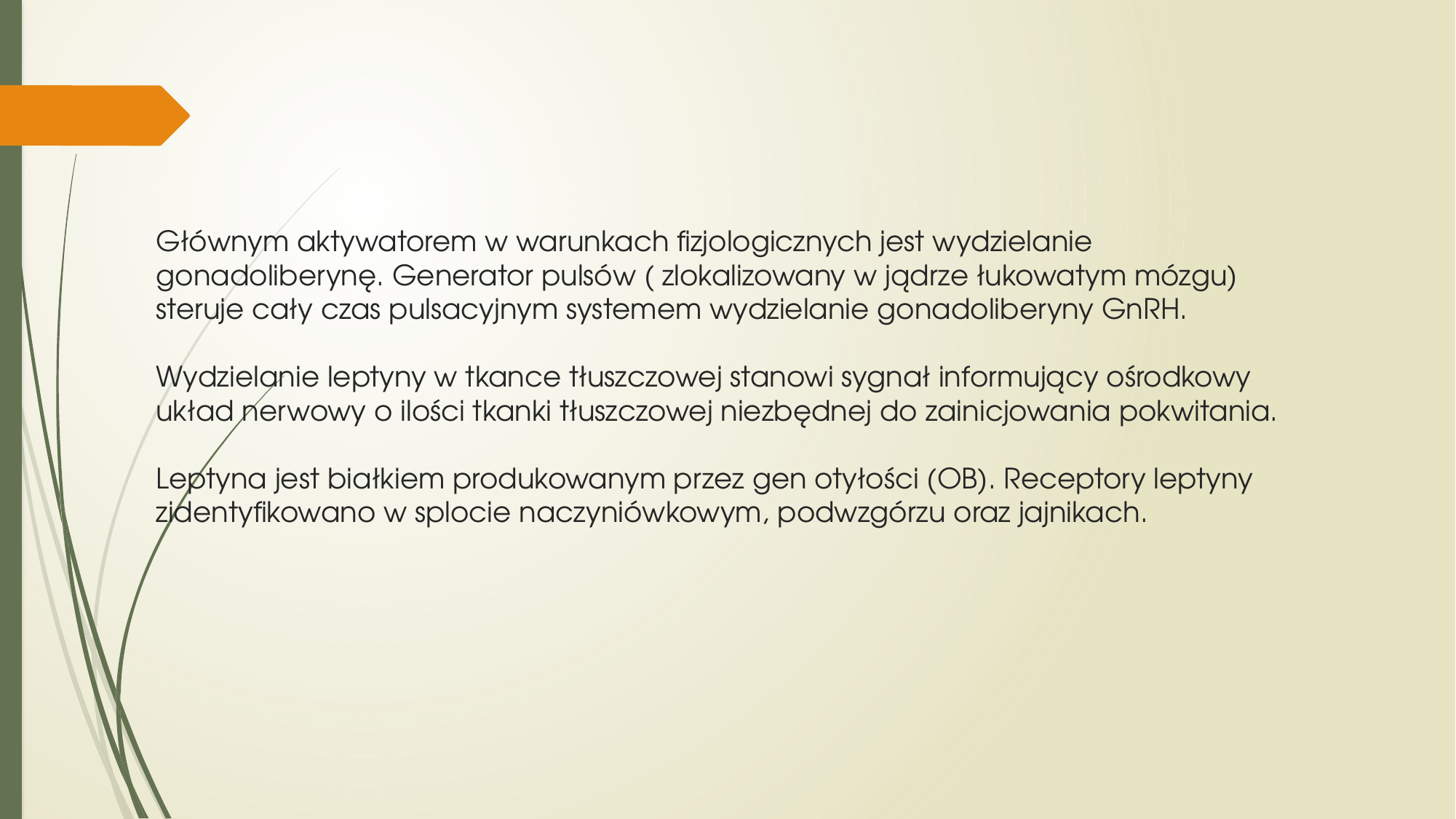

# Głównym aktywatorem w warunkach fizjologicznych jest wydzielanie gonadoliberynę. Generator pulsów ( zlokalizowany w jądrze łukowatym mózgu) steruje cały czas pulsacyjnym systemem wydzielanie gonadoliberyny GnRH. Wydzielanie leptyny w tkance tłuszczowej stanowi sygnał informujący ośrodkowy układ nerwowy o ilości tkanki tłuszczowej niezbędnej do zainicjowania pokwitania. Leptyna jest białkiem produkowanym przez gen otyłości (OB). Receptory leptyny zidentyfikowano w splocie naczyniówkowym, podwzgórzu oraz jajnikach.